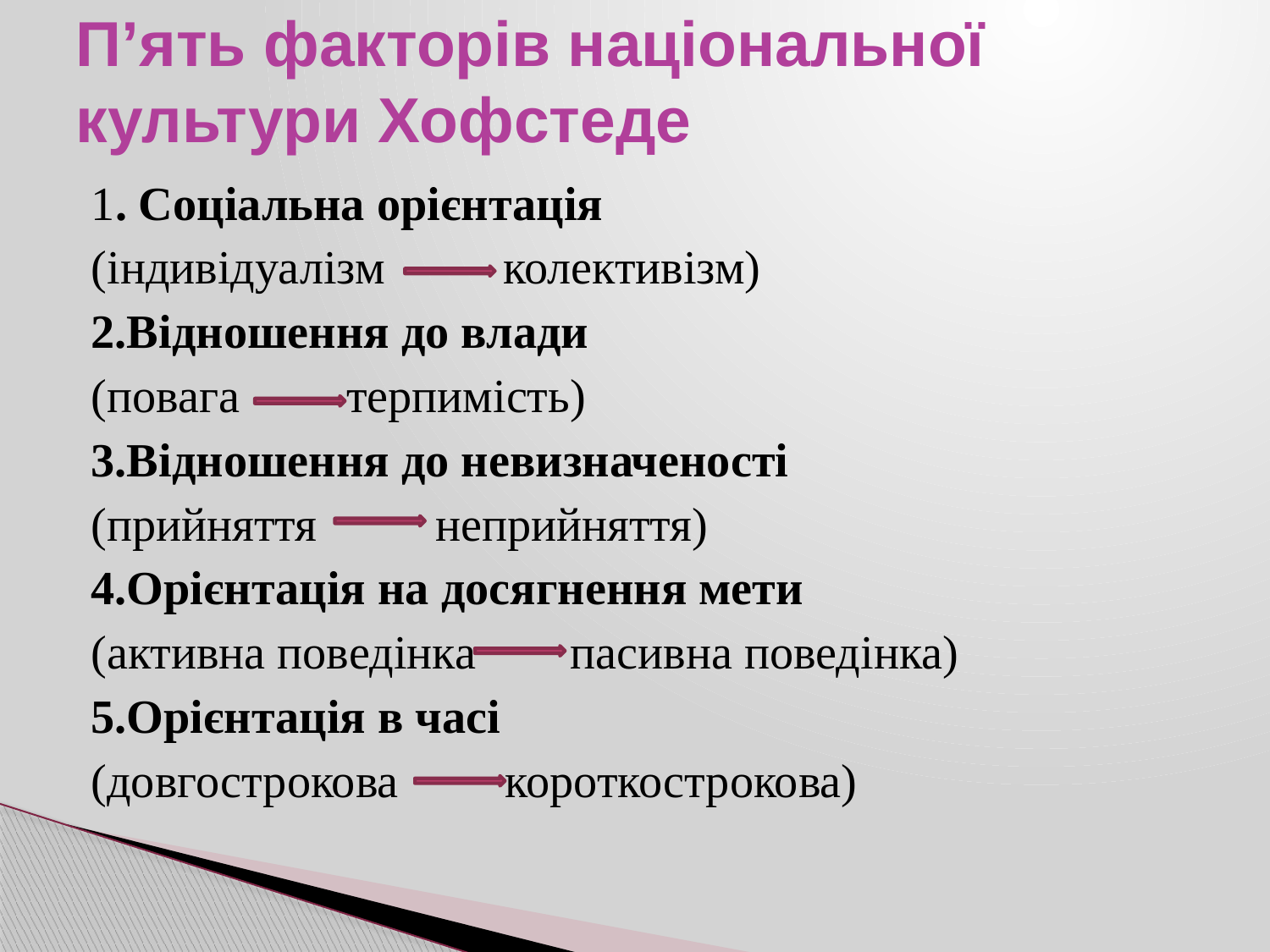

# П’ять факторів національної культури Хофстеде
1. Соціальна орієнтація
(індивідуалізм          колективізм)
2.Відношення до влади
(повага         терпимість)
3.Відношення до невизначеності
(прийняття          неприйняття)
4.Орієнтація на досягнення мети
(активна поведінка        пасивна поведінка)
5.Орієнтація в часі
(довгострокова         короткострокова)